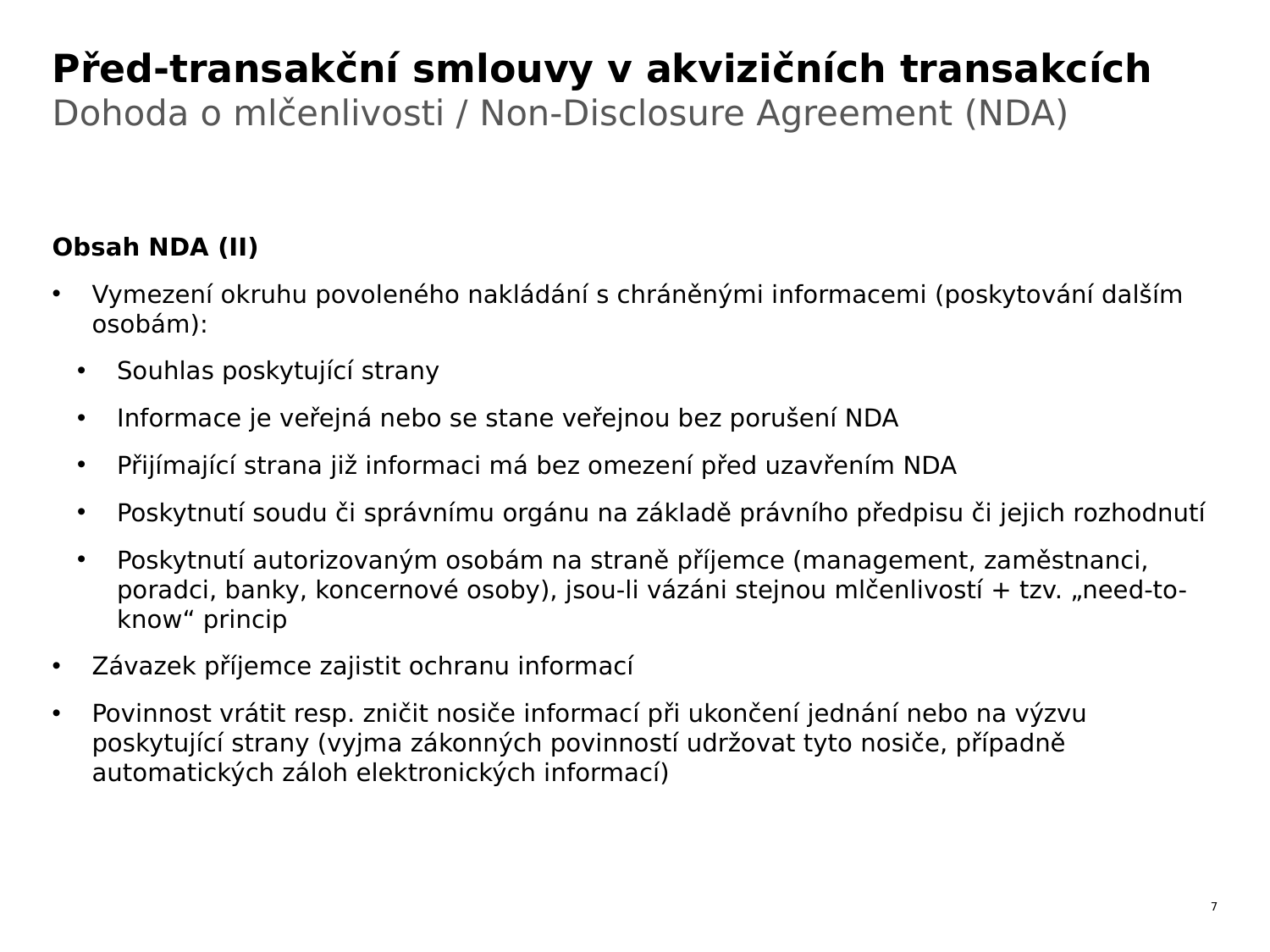

# Před-transakční smlouvy v akvizičních transakcích
Dohoda o mlčenlivosti / Non-Disclosure Agreement (NDA)
Obsah NDA (II)
Vymezení okruhu povoleného nakládání s chráněnými informacemi (poskytování dalším osobám):
Souhlas poskytující strany
Informace je veřejná nebo se stane veřejnou bez porušení NDA
Přijímající strana již informaci má bez omezení před uzavřením NDA
Poskytnutí soudu či správnímu orgánu na základě právního předpisu či jejich rozhodnutí
Poskytnutí autorizovaným osobám na straně příjemce (management, zaměstnanci, poradci, banky, koncernové osoby), jsou-li vázáni stejnou mlčenlivostí + tzv. „need-to-know“ princip
Závazek příjemce zajistit ochranu informací
Povinnost vrátit resp. zničit nosiče informací při ukončení jednání nebo na výzvu poskytující strany (vyjma zákonných povinností udržovat tyto nosiče, případně automatických záloh elektronických informací)